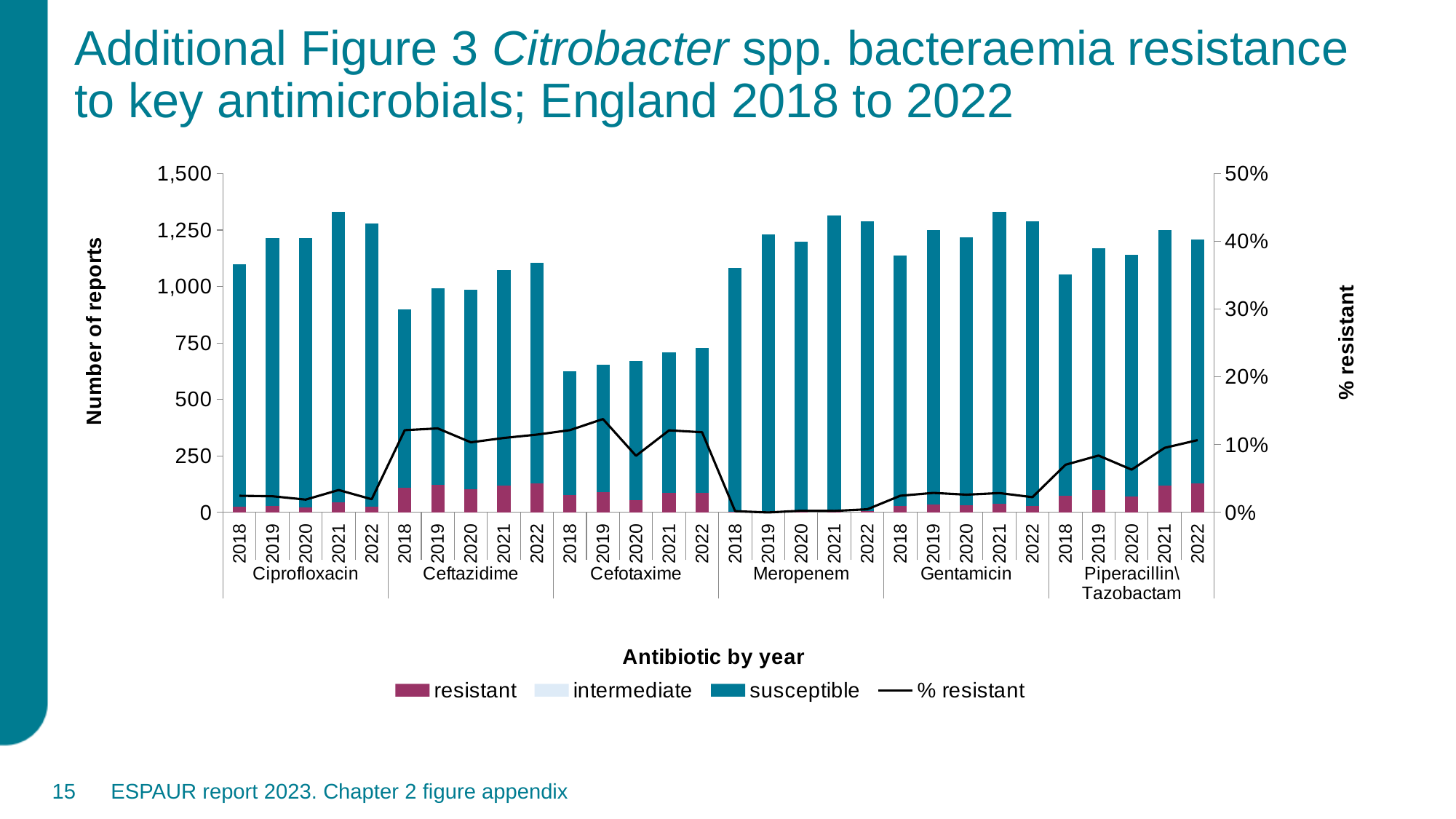

# Additional Figure 3 Citrobacter spp. bacteraemia resistance to key antimicrobials; England 2018 to 2022

### Chart

| Category | resistant | intermediate | susceptible | % resistant |
|---|---|---|---|---|
| 2018 | 27.000001244544983 | 0.0 | 1071.9999935150147 | 0.024567790031433105 |
| 2019 | 28.99999954223633 | 0.0 | 1187.0000439453124 | 0.02384868383407593 |
| 2020 | 23.00000011920929 | 0.0 | 1191.0000201416015 | 0.018945634365081787 |
| 2021 | 44.000000214576716 | 0.0 | 1285.9999649047852 | 0.03308270692825317 |
| 2022 | 25.0 | 0.0 | 1255.0 | 0.01953125 |
| 2018 | 108.99999801635741 | 0.0 | 789.0000019836425 | 0.12138084411621093 |
| 2019 | 123.00000213623046 | 0.0 | 869.0000073242188 | 0.1239919376373291 |
| 2020 | 102.00000064849854 | 0.0 | 884.000018157959 | 0.1034482765197754 |
| 2021 | 117.99999578475952 | 0.0 | 956.0000349426269 | 0.10986964225769043 |
| 2022 | 126.9999948501587 | 0.0 | 979.0000262451173 | 0.11482820510864258 |
| 2018 | 76.00000205993652 | 0.0 | 550.0000218200684 | 0.12140575408935547 |
| 2019 | 90.0000007534027 | 0.0 | 563.0000179290771 | 0.1378254222869873 |
| 2020 | 55.999997997283934 | 0.0 | 614.0000083923339 | 0.08358208656311035 |
| 2021 | 85.99999723434448 | 0.0 | 623.9999824523926 | 0.12112675666809082 |
| 2022 | 86.00000191688538 | 0.0 | 640.9999911499024 | 0.11829436302185059 |
| 2018 | 2.000000010728836 | 0.0 | 1079.9999774169921 | 0.0018484288454055787 |
| 2019 | 0.0 | 0.0 | 1231.0 | 0.0 |
| 2020 | 2.9999999713897707 | 0.0 | 1194.0000114440918 | 0.0025062656402587893 |
| 2021 | 2.999999950528145 | 0.0 | 1312.9999633789062 | 0.0022796352207660677 |
| 2022 | 6.000000169873238 | 0.0 | 1283.9999725341797 | 0.004651162922382355 |
| 2018 | 28.0000004696846 | 0.0 | 1108.9999697113037 | 0.02462620973587036 |
| 2019 | 36.00000019788742 | 0.0 | 1212.999961090088 | 0.02882305860519409 |
| 2020 | 31.999999718666075 | 0.0 | 1187.0000409698487 | 0.026251025199890136 |
| 2021 | 37.999999480247496 | 0.0 | 1293.0000068664551 | 0.028549962043762207 |
| 2022 | 29.000000324249267 | 0.0 | 1258.9999536132811 | 0.022515528202056885 |
| 2018 | 74.00000171661377 | 0.0 | 978.0000283813476 | 0.07034220695495605 |
| 2019 | 98.00000488281249 | 0.0 | 1069.9999951171876 | 0.08390411376953125 |
| 2020 | 71.99999924659728 | 0.0 | 1068.9999681091308 | 0.06310254096984863 |
| 2021 | 119.00000156402588 | 0.0 | 1130.0000460815431 | 0.0952762222290039 |
| 2022 | 129.0000011444092 | 0.0 | 1079.9999988555908 | 0.10669975280761719 |
15
ESPAUR report 2023. Chapter 2 figure appendix